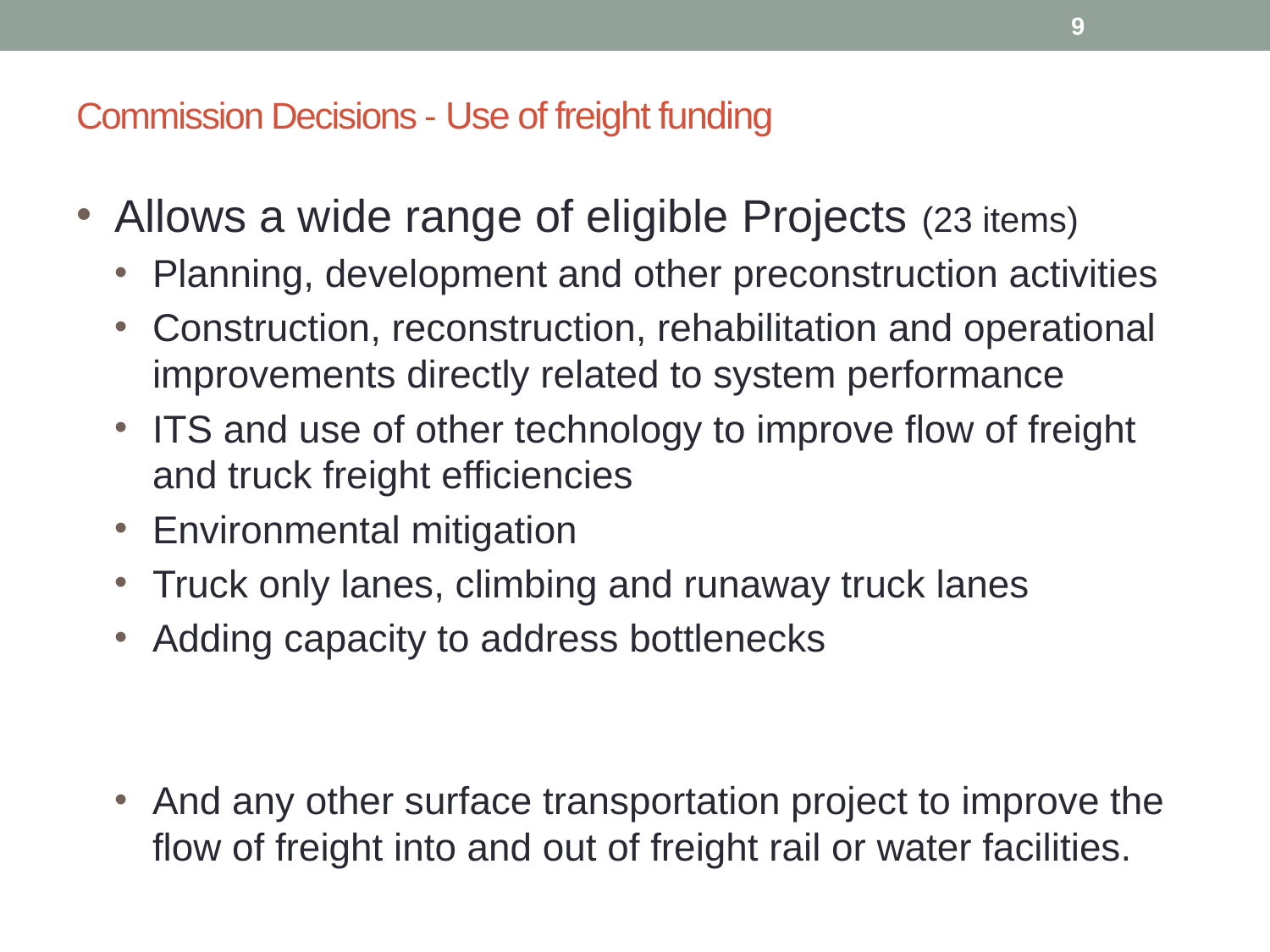

9
# Commission Decisions - Use of freight funding
Allows a wide range of eligible Projects (23 items)
Planning, development and other preconstruction activities
Construction, reconstruction, rehabilitation and operational improvements directly related to system performance
ITS and use of other technology to improve flow of freight and truck freight efficiencies
Environmental mitigation
Truck only lanes, climbing and runaway truck lanes
Adding capacity to address bottlenecks

And any other surface transportation project to improve the flow of freight into and out of freight rail or water facilities.